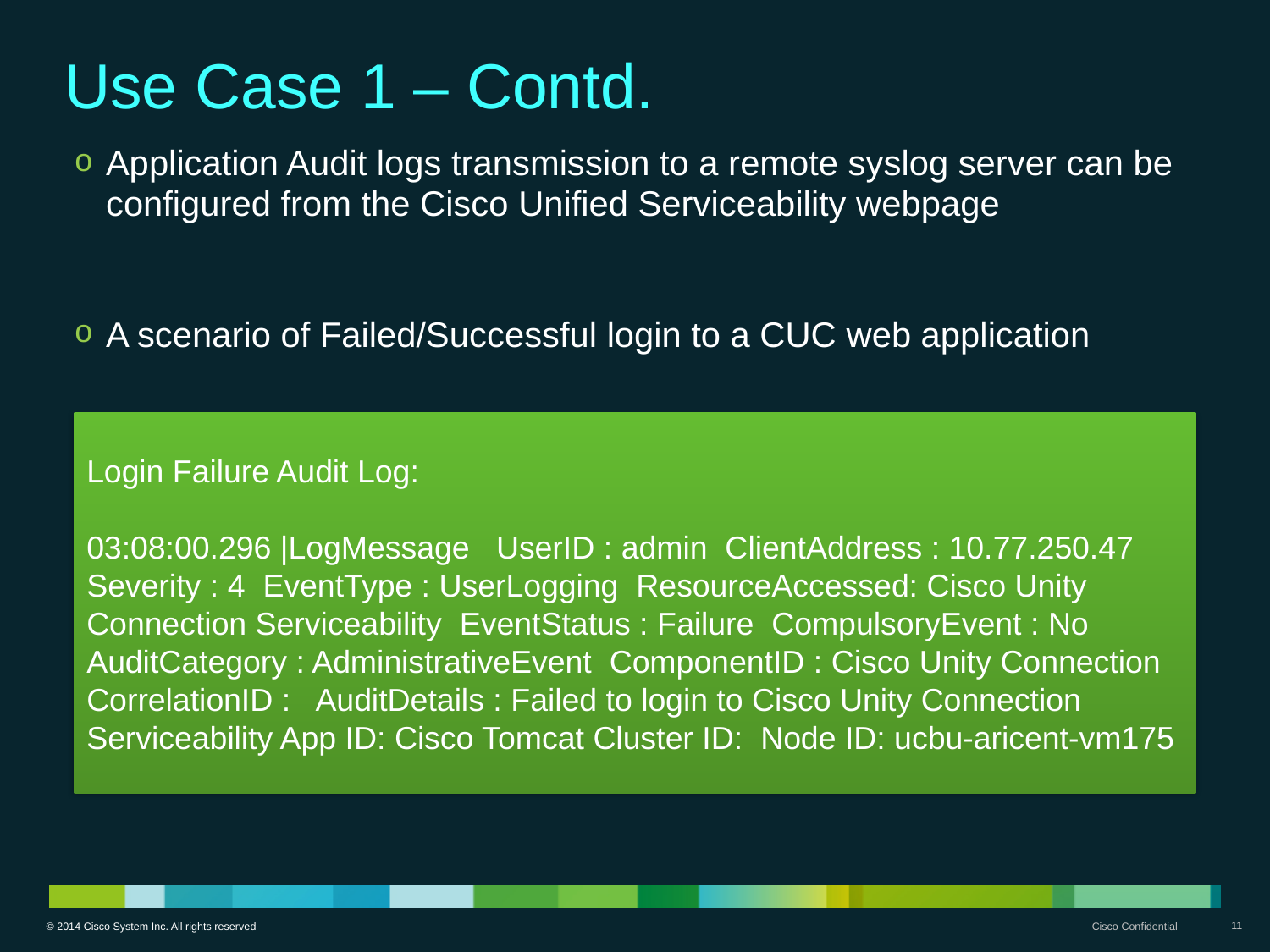

Use Case 1 – Contd.
Application Audit logs transmission to a remote syslog server can be configured from the Cisco Unified Serviceability webpage

A scenario of Failed/Successful login to a CUC web application
Login Failure Audit Log:

03:08:00.296 |LogMessage   UserID : admin  ClientAddress : 10.77.250.47  Severity : 4  EventType : UserLogging  ResourceAccessed: Cisco Unity Connection Serviceability  EventStatus : Failure  CompulsoryEvent : No  AuditCategory : AdministrativeEvent  ComponentID : Cisco Unity Connection  CorrelationID :   AuditDetails : Failed to login to Cisco Unity Connection Serviceability App ID: Cisco Tomcat Cluster ID:  Node ID: ucbu-aricent-vm175